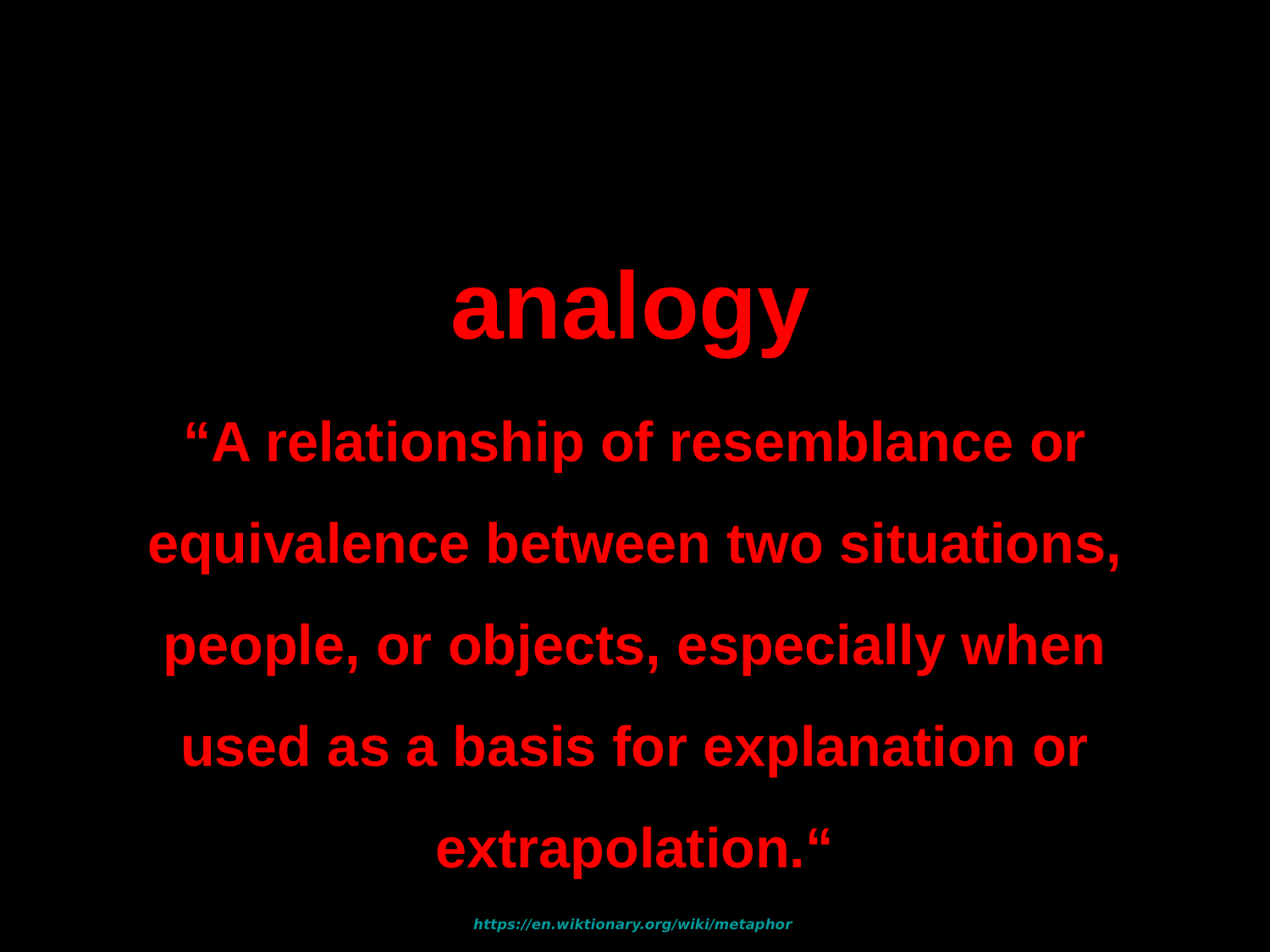

analogy

“A relationship of resemblance or equivalence between two situations, people, or objects, especially when used as a basis for explanation or extrapolation.“
https://en.wiktionary.org/wiki/metaphor